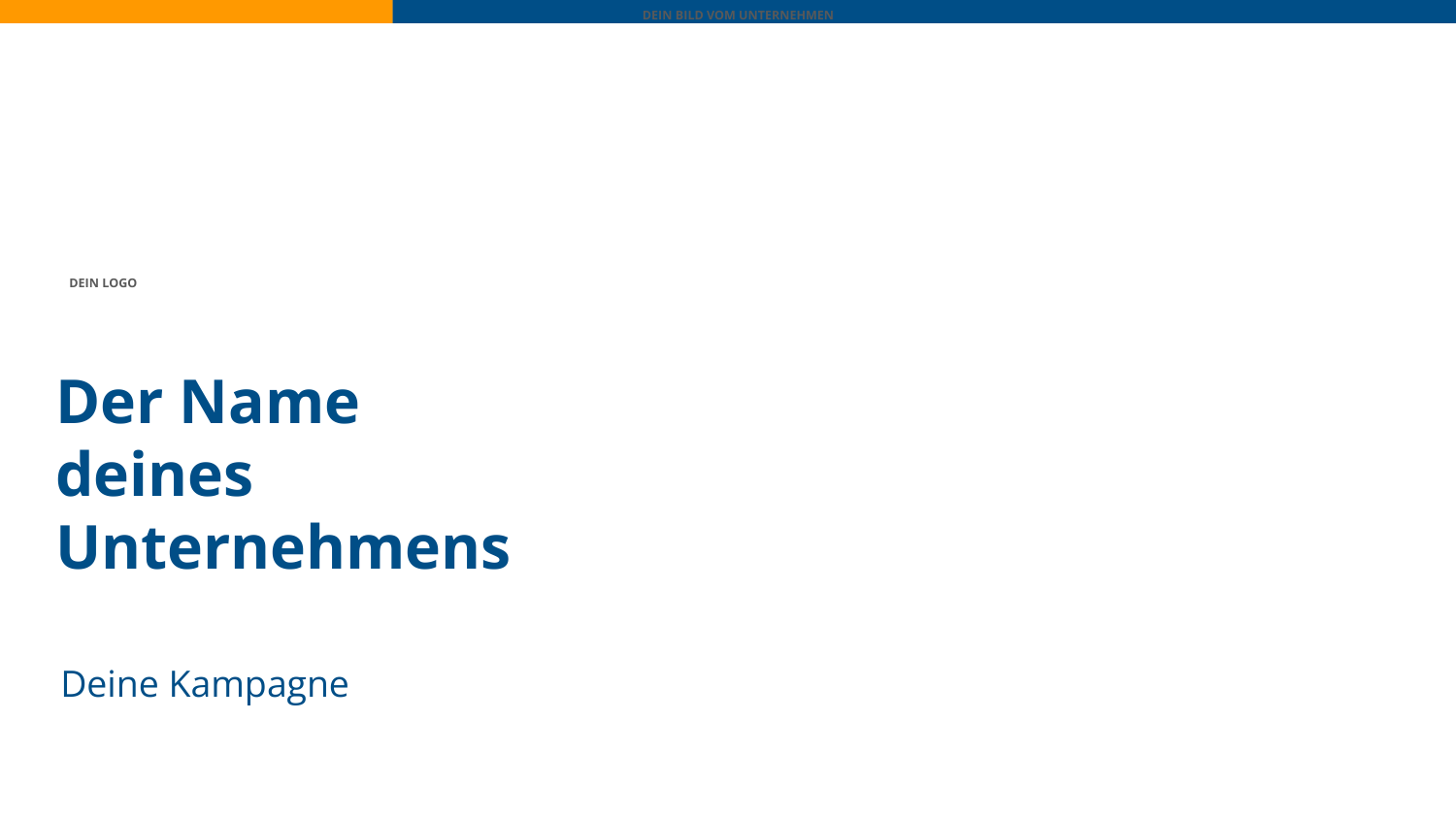

DEIN BILD VOM UNTERNEHMEN

DEIN LOGO
# Der Name deines Unternehmens
Deine Kampagne